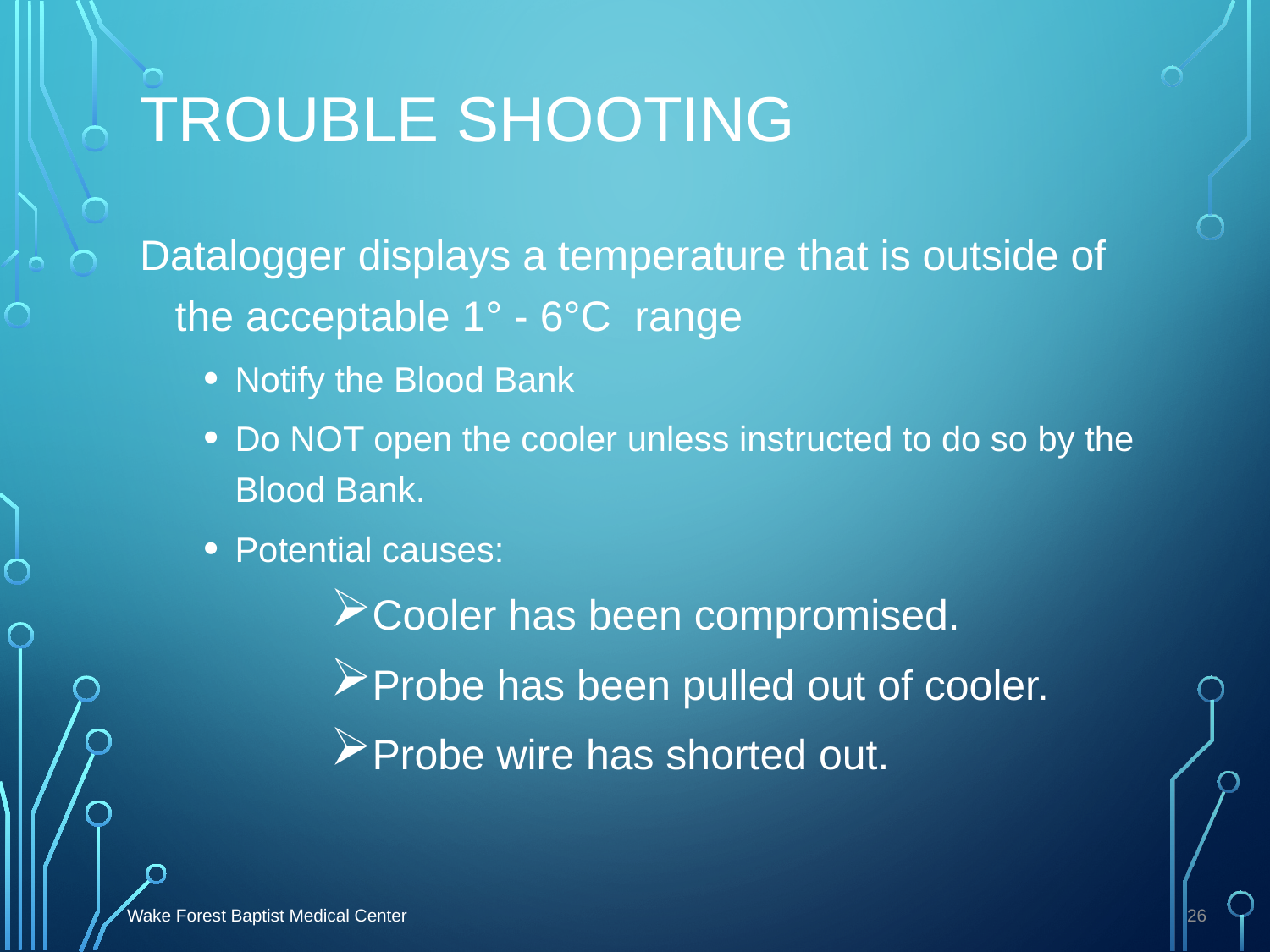

# Trouble shooting
Datalogger displays a temperature that is outside of           the acceptable 1° - 6°C  range
Notify the Blood Bank
Do NOT open the cooler unless instructed to do so by the Blood Bank.
Potential causes:
Cooler has been compromised.
Probe has been pulled out of cooler.
Probe wire has shorted out.